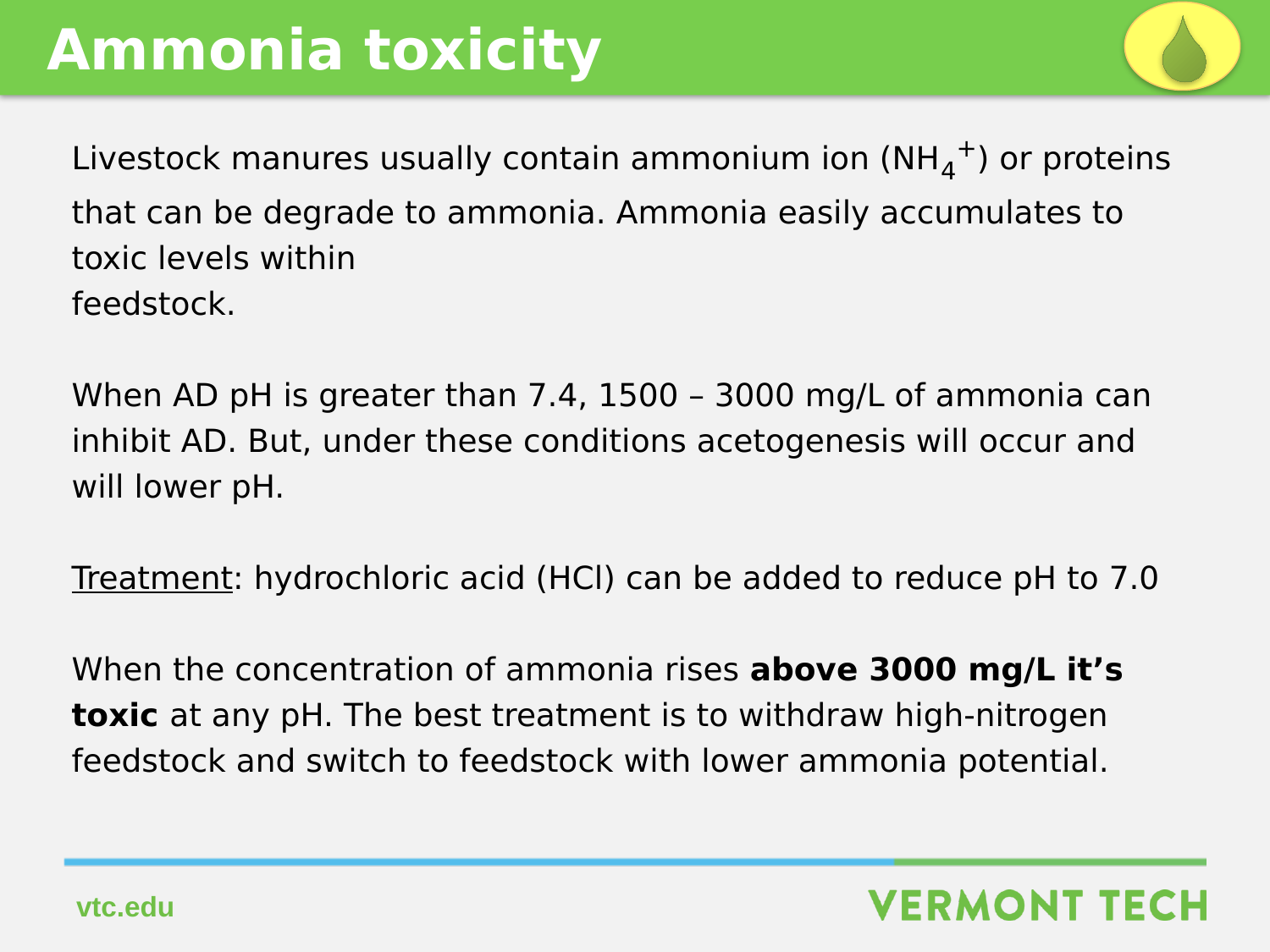

Ammonia toxicity
Livestock manures usually contain ammonium ion (NH4+) or proteins that can be degrade to ammonia. Ammonia easily accumulates to toxic levels within
feedstock.

When AD pH is greater than 7.4, 1500 – 3000 mg/L of ammonia can inhibit AD. But, under these conditions acetogenesis will occur and will lower pH.

Treatment: hydrochloric acid (HCl) can be added to reduce pH to 7.0

When the concentration of ammonia rises above 3000 mg/L it’s toxic at any pH. The best treatment is to withdraw high-nitrogen feedstock and switch to feedstock with lower ammonia potential.